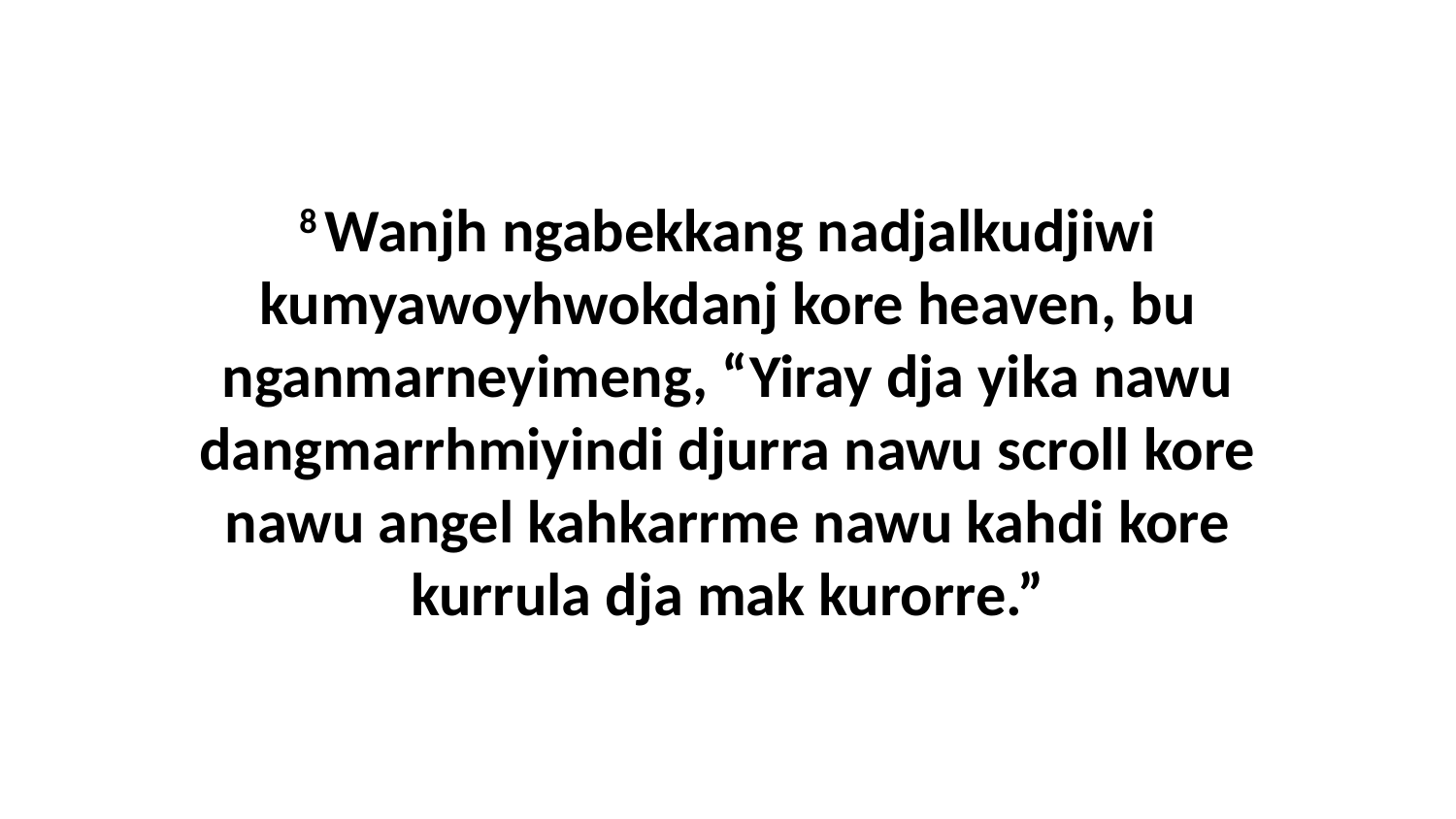

8 Wanjh ngabekkang nadjalkudjiwi kumyawoyhwokdanj kore heaven, bu nganmarneyimeng, “Yiray dja yika nawu dangmarrhmiyindi djurra nawu scroll kore nawu angel kahkarrme nawu kahdi kore kurrula dja mak kurorre.”